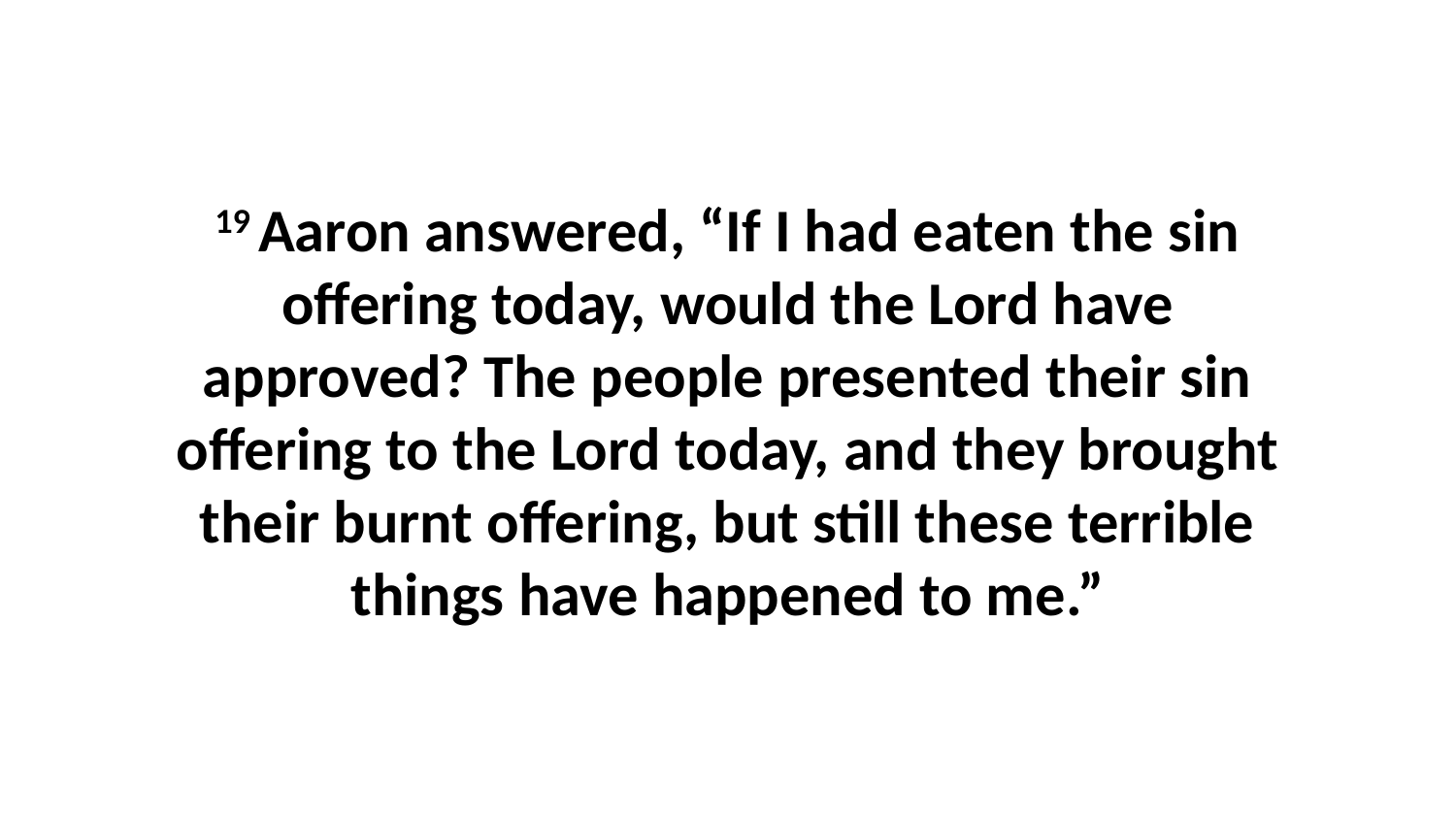

19 Aaron answered, “If I had eaten the sin offering today, would the Lord have approved? The people presented their sin offering to the Lord today, and they brought their burnt offering, but still these terrible things have happened to me.”